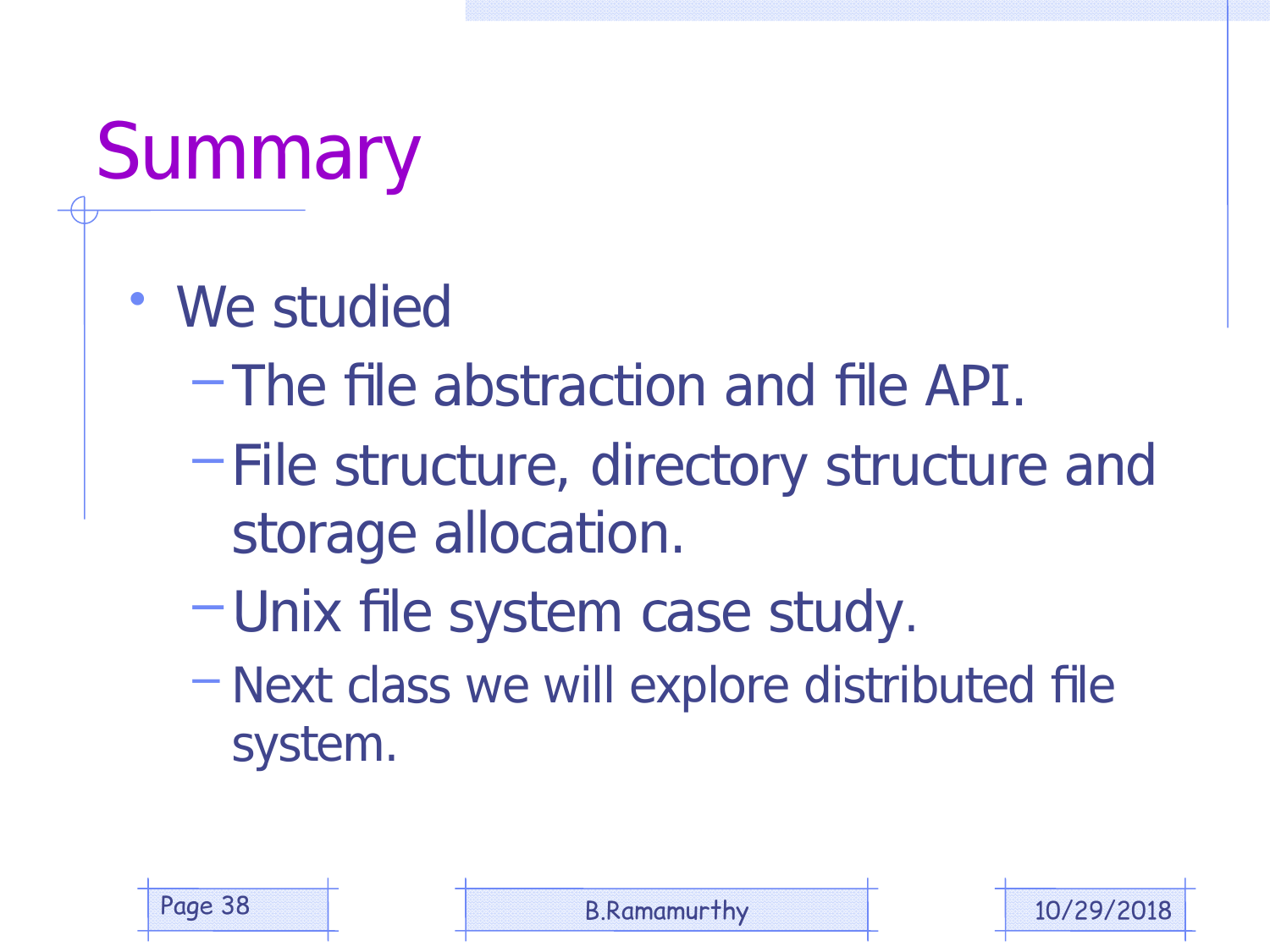

# Summary
We studied
The file abstraction and file API.
File structure, directory structure and storage allocation.
Unix file system case study.
Next class we will explore distributed file system.
Page 38
B.Ramamurthy
10/29/2018